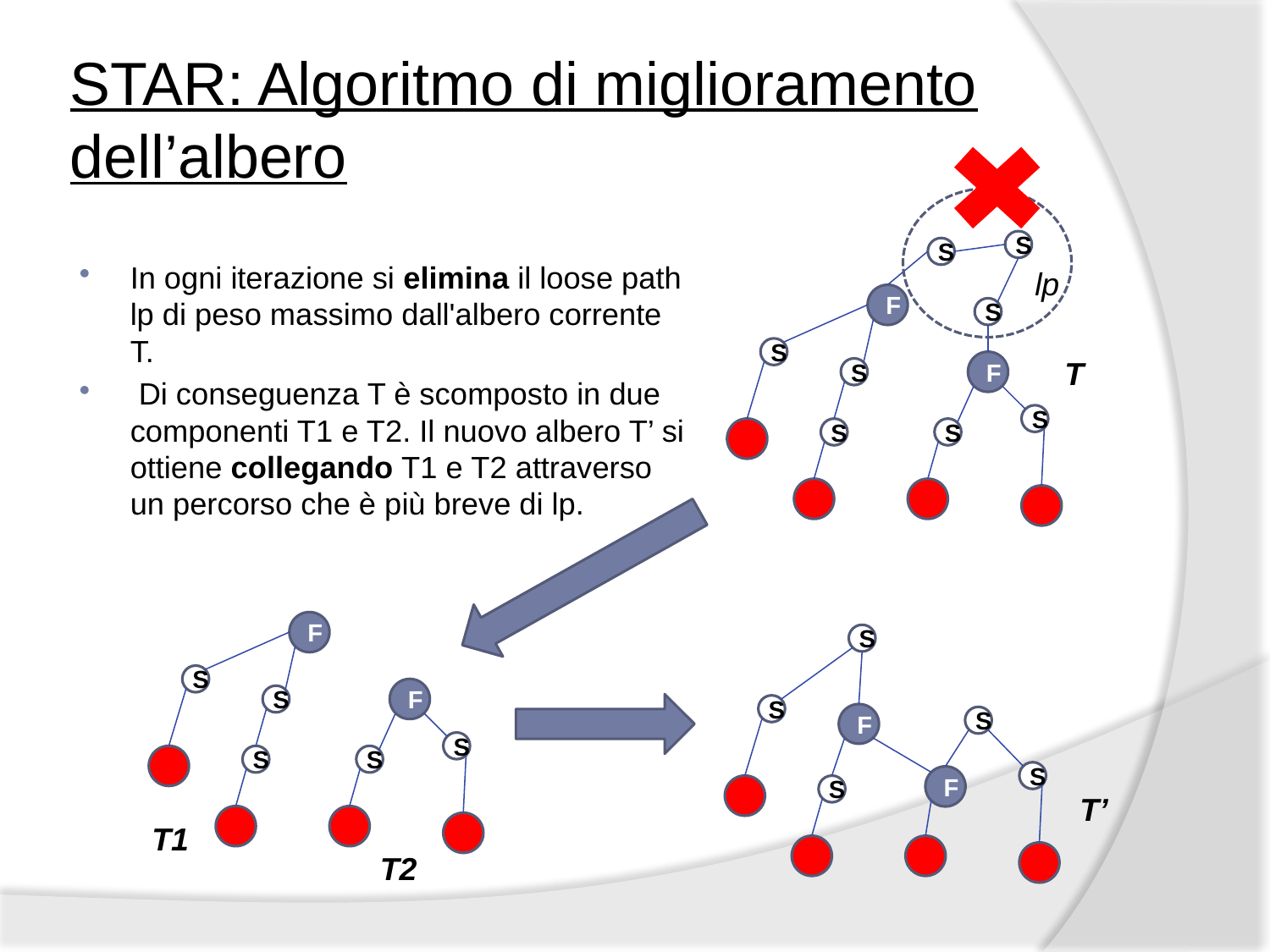

# STAR: Algoritmo di miglioramento dell’albero

S
S
In ogni iterazione si elimina il loose path lp di peso massimo dall'albero corrente T.
 Di conseguenza T è scomposto in due componenti T1 e T2. Il nuovo albero T’ si ottiene collegando T1 e T2 attraverso un percorso che è più breve di lp.
lp
F
S
S
T
F
S
S

S
S

F
S
S
F
S

S
F
S
S

S
S
S
F

S
T’

T1

T2